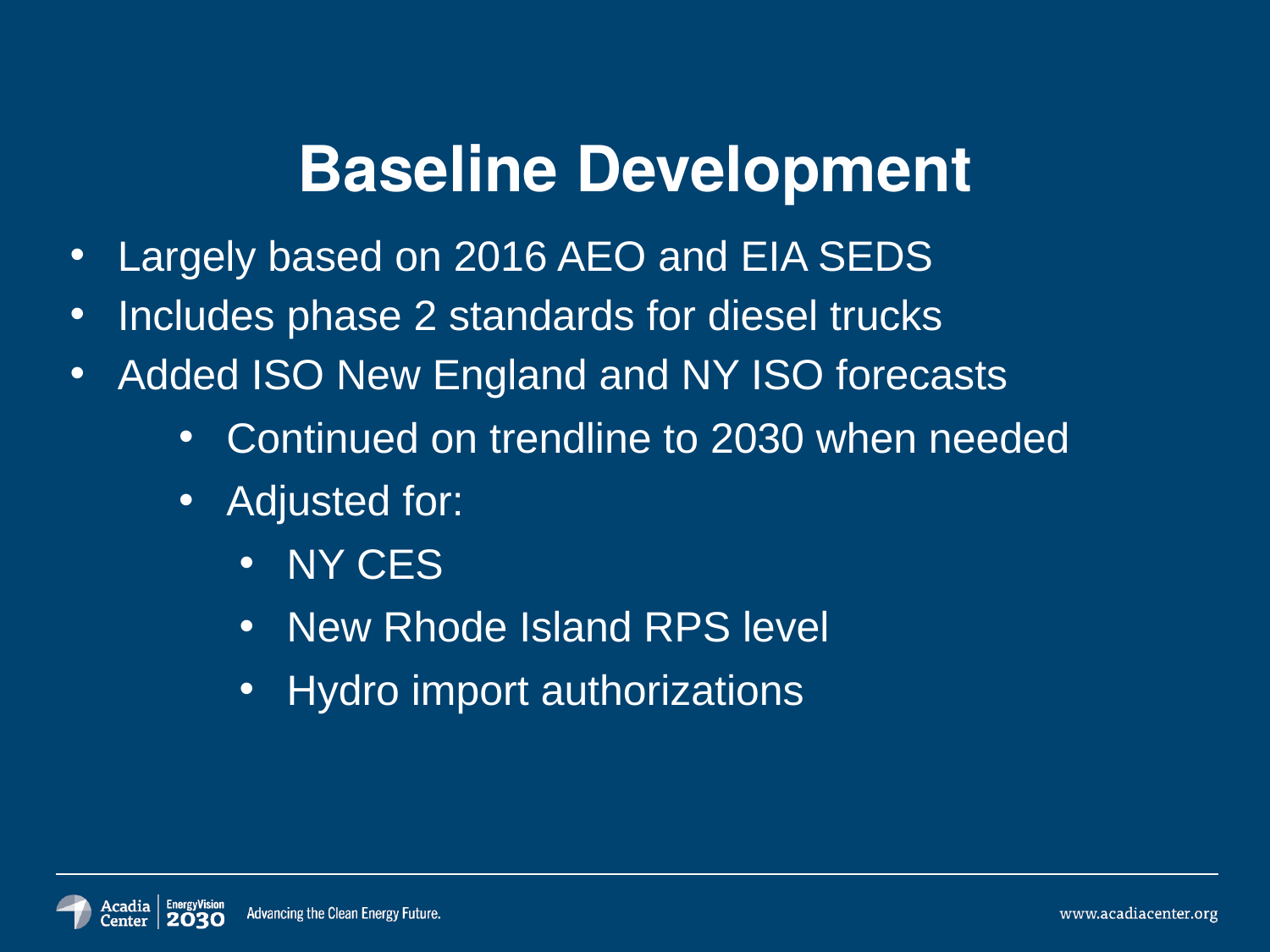

# Baseline Development
Largely based on 2016 AEO and EIA SEDS
Includes phase 2 standards for diesel trucks
Added ISO New England and NY ISO forecasts
Continued on trendline to 2030 when needed
Adjusted for:
NY CES
New Rhode Island RPS level
Hydro import authorizations